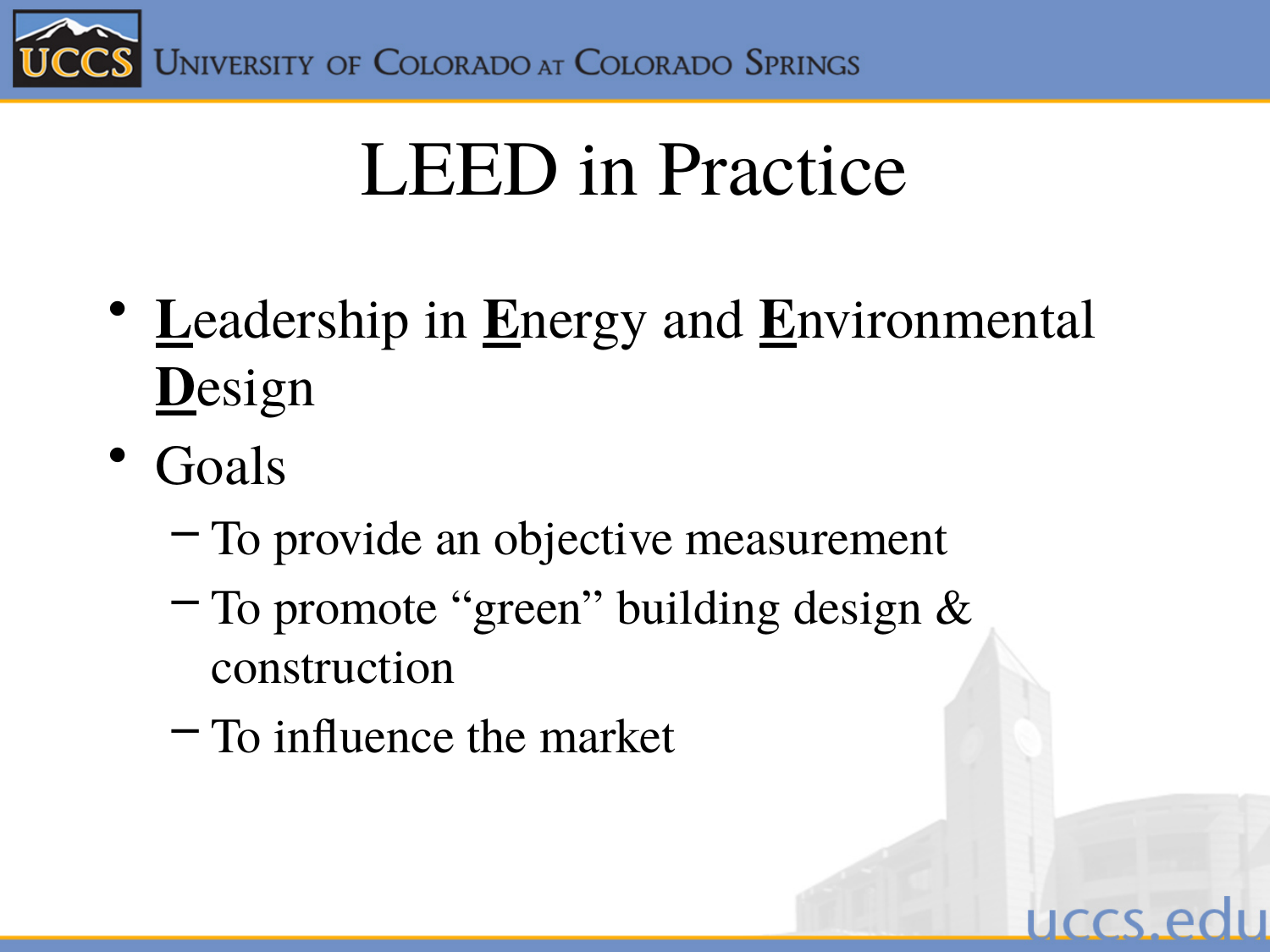

# LEED in Practice
Leadership in Energy and Environmental Design
Goals
To provide an objective measurement
To promote “green” building design & construction
To influence the market